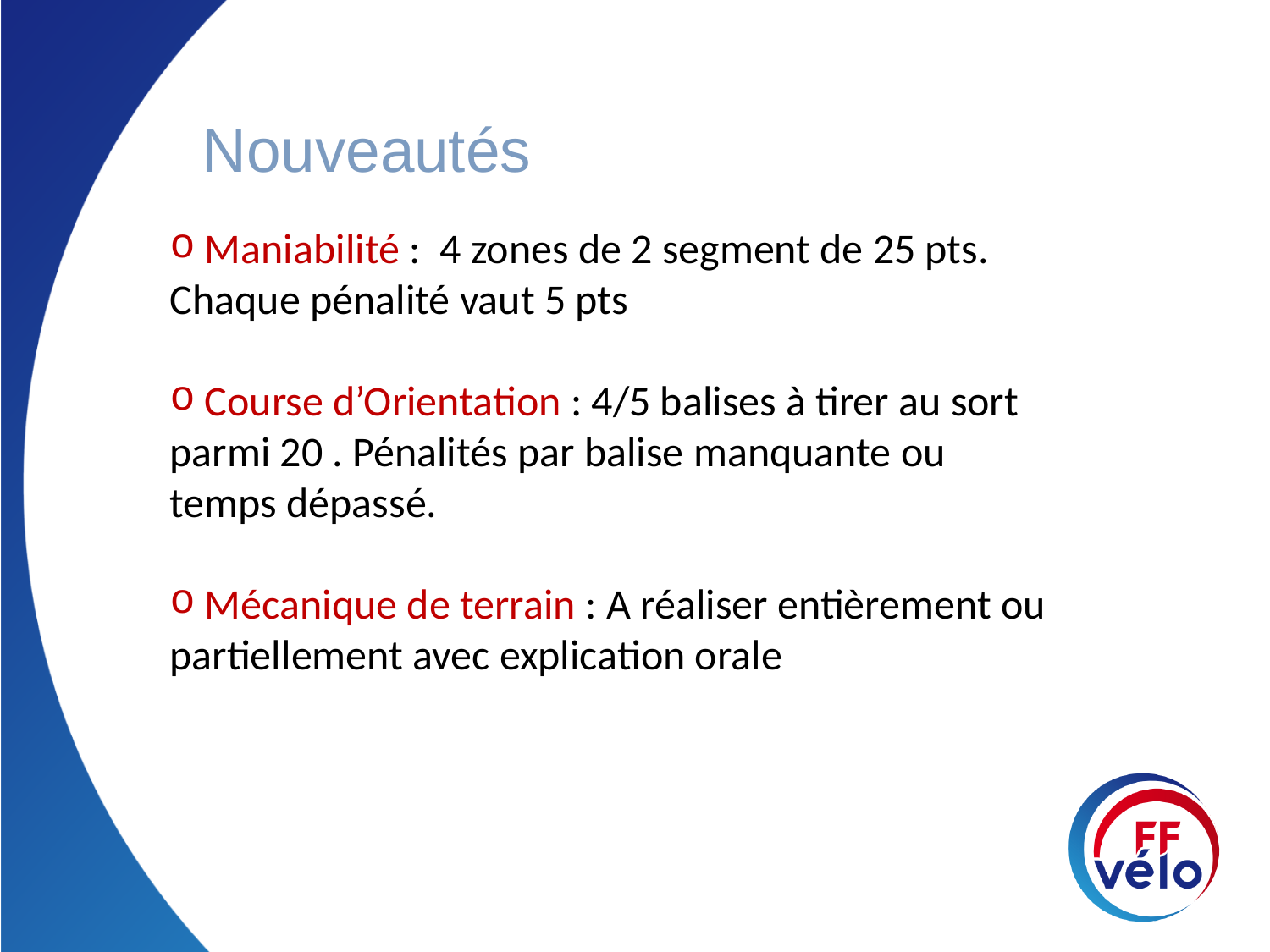

# Nouveautés
 Maniabilité :  4 zones de 2 segment de 25 pts. Chaque pénalité vaut 5 pts

 Course d’Orientation : 4/5 balises à tirer au sort parmi 20 . Pénalités par balise manquante ou temps dépassé.

 Mécanique de terrain : A réaliser entièrement ou partiellement avec explication orale